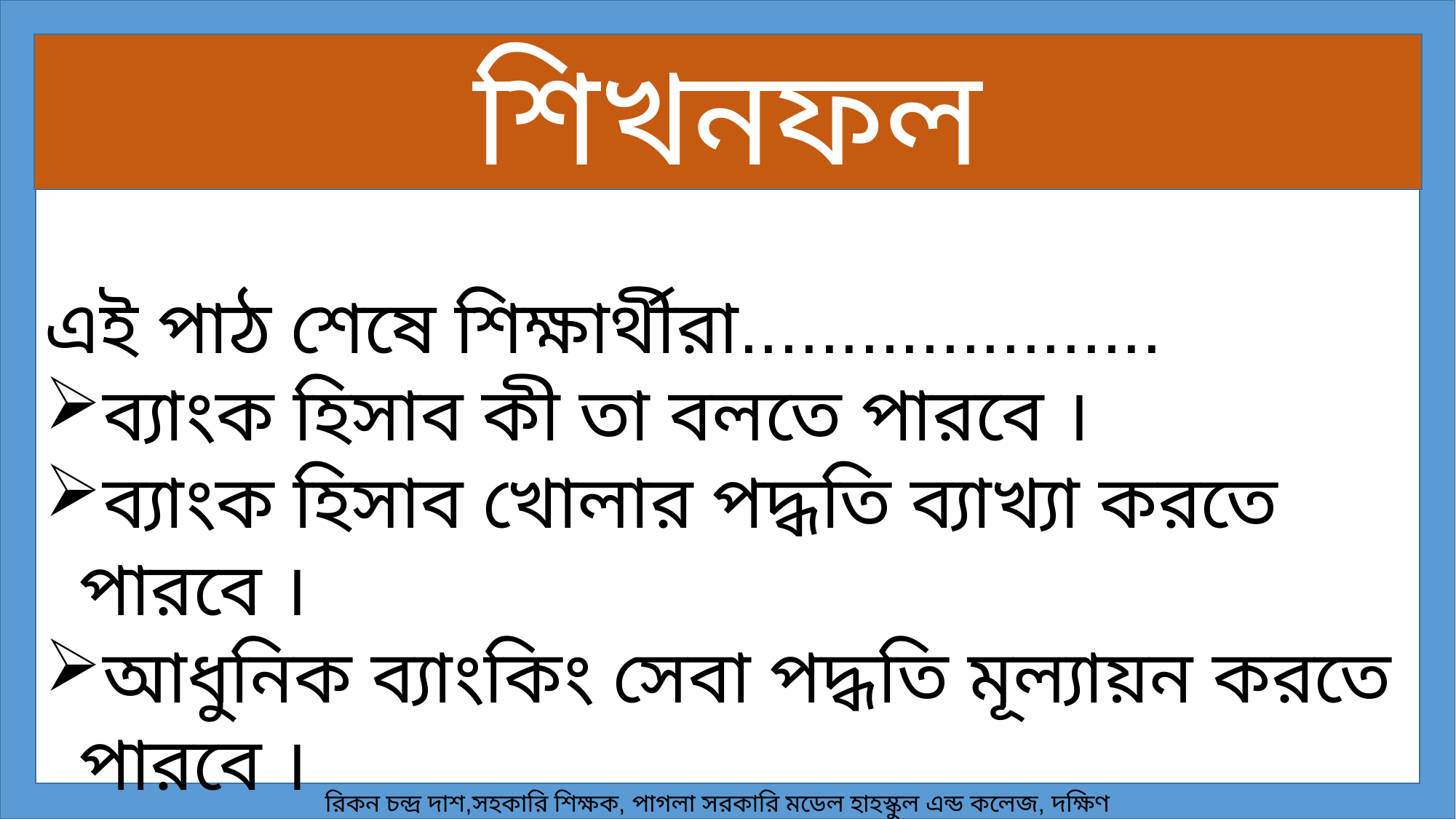

শিখনফল
এই পাঠ শেষে শিক্ষার্থীরা.....................
ব্যাংক হিসাব কী তা বলতে পারবে ।
ব্যাংক হিসাব খোলার পদ্ধতি ব্যাখ্যা করতে পারবে ।
আধুনিক ব্যাংকিং সেবা পদ্ধতি মূল্যায়ন করতে পারবে ।
রিকন চন্দ্র দাশ,সহকারি শিক্ষক, পাগলা সরকারি মডেল হাহস্কুল এন্ড কলেজ, দক্ষিণ সুনামগঞ্জ, সুনামগঞ্জ ।